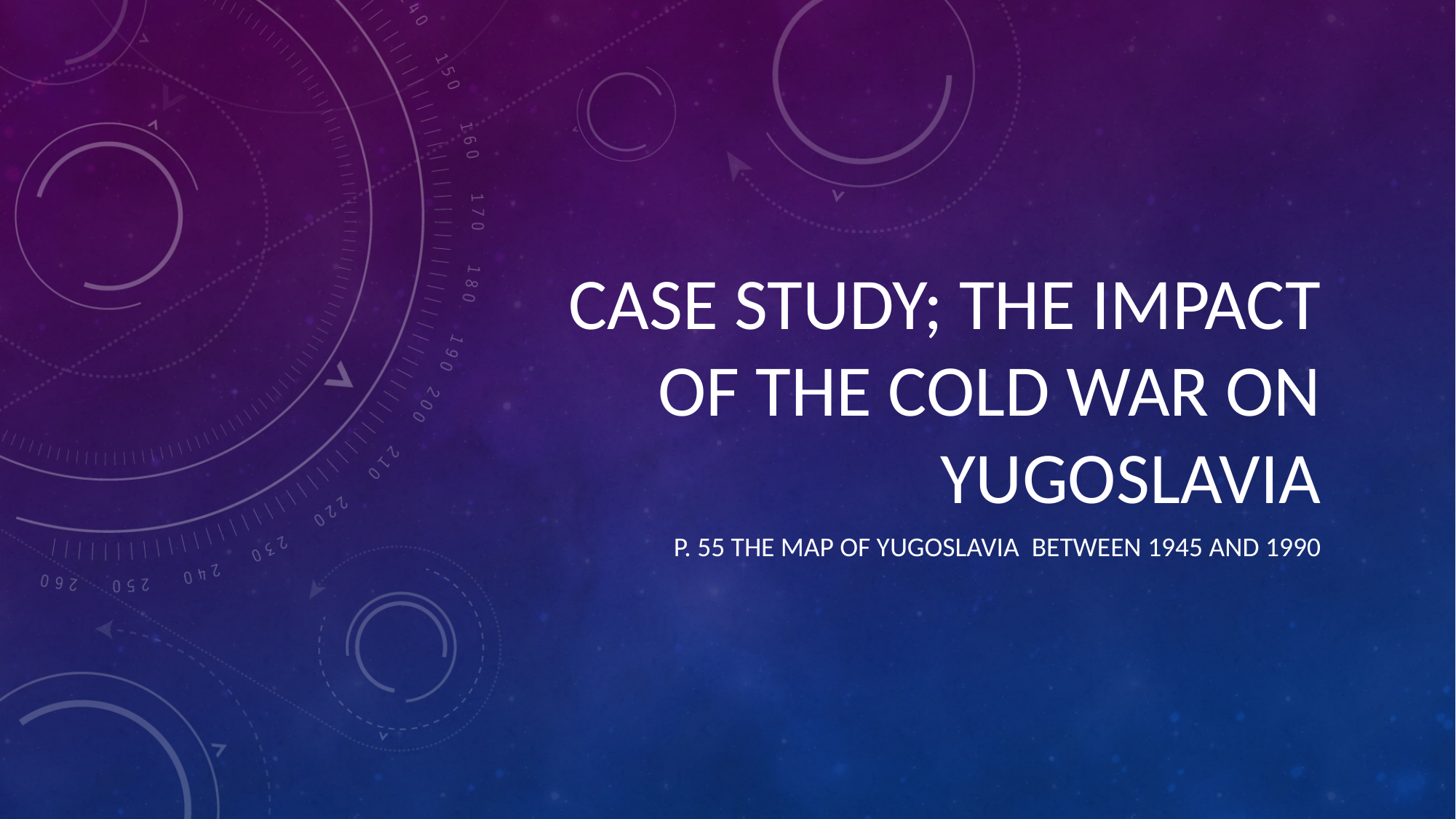

# Case Study; The Impact of the Cold War on Yugoslavia
p. 55 The Map of Yugoslavia  between 1945 and 1990